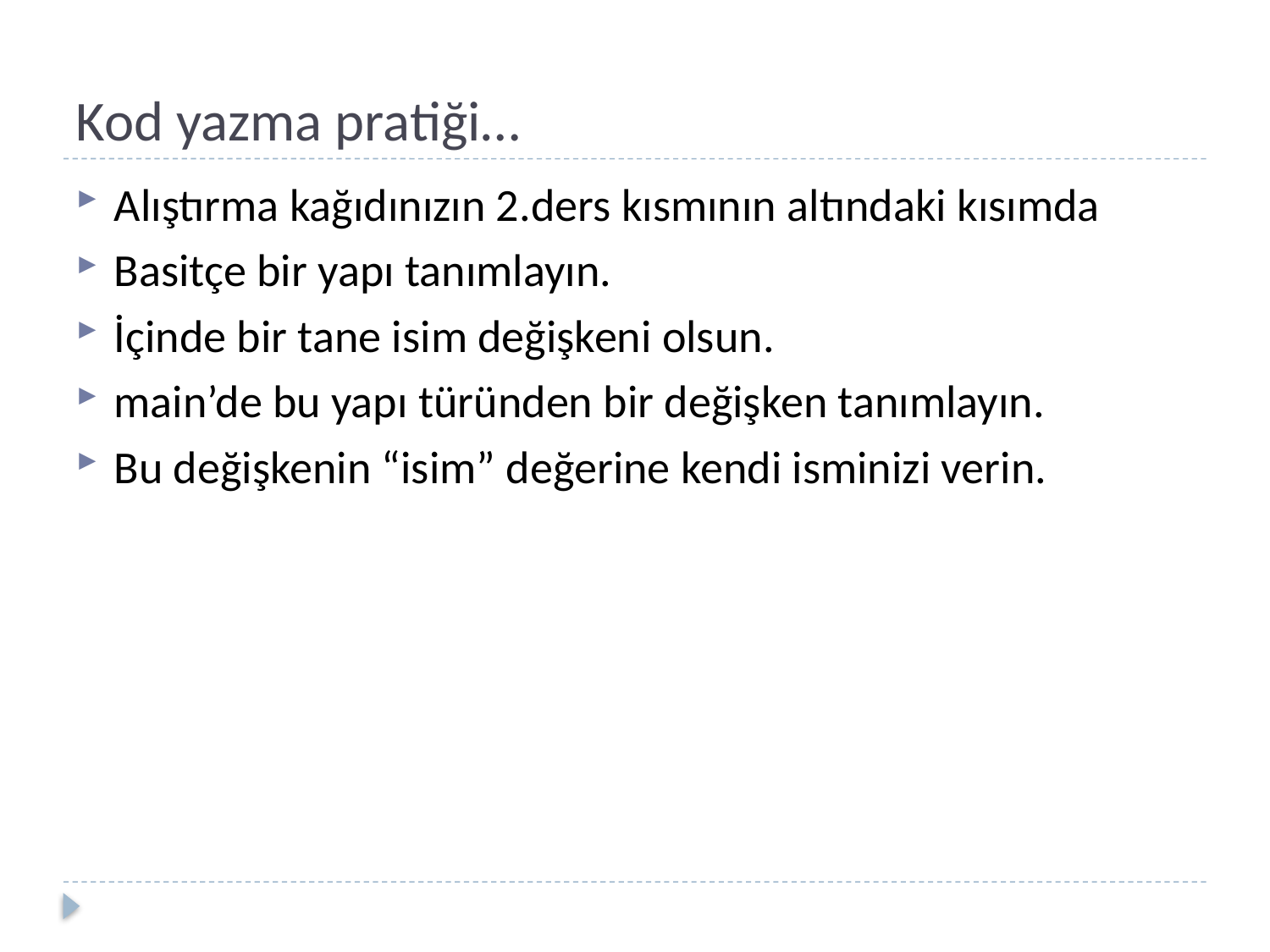

# Kod yazma pratiği…
Alıştırma kağıdınızın 2.ders kısmının altındaki kısımda
Basitçe bir yapı tanımlayın.
İçinde bir tane isim değişkeni olsun.
main’de bu yapı türünden bir değişken tanımlayın.
Bu değişkenin “isim” değerine kendi isminizi verin.